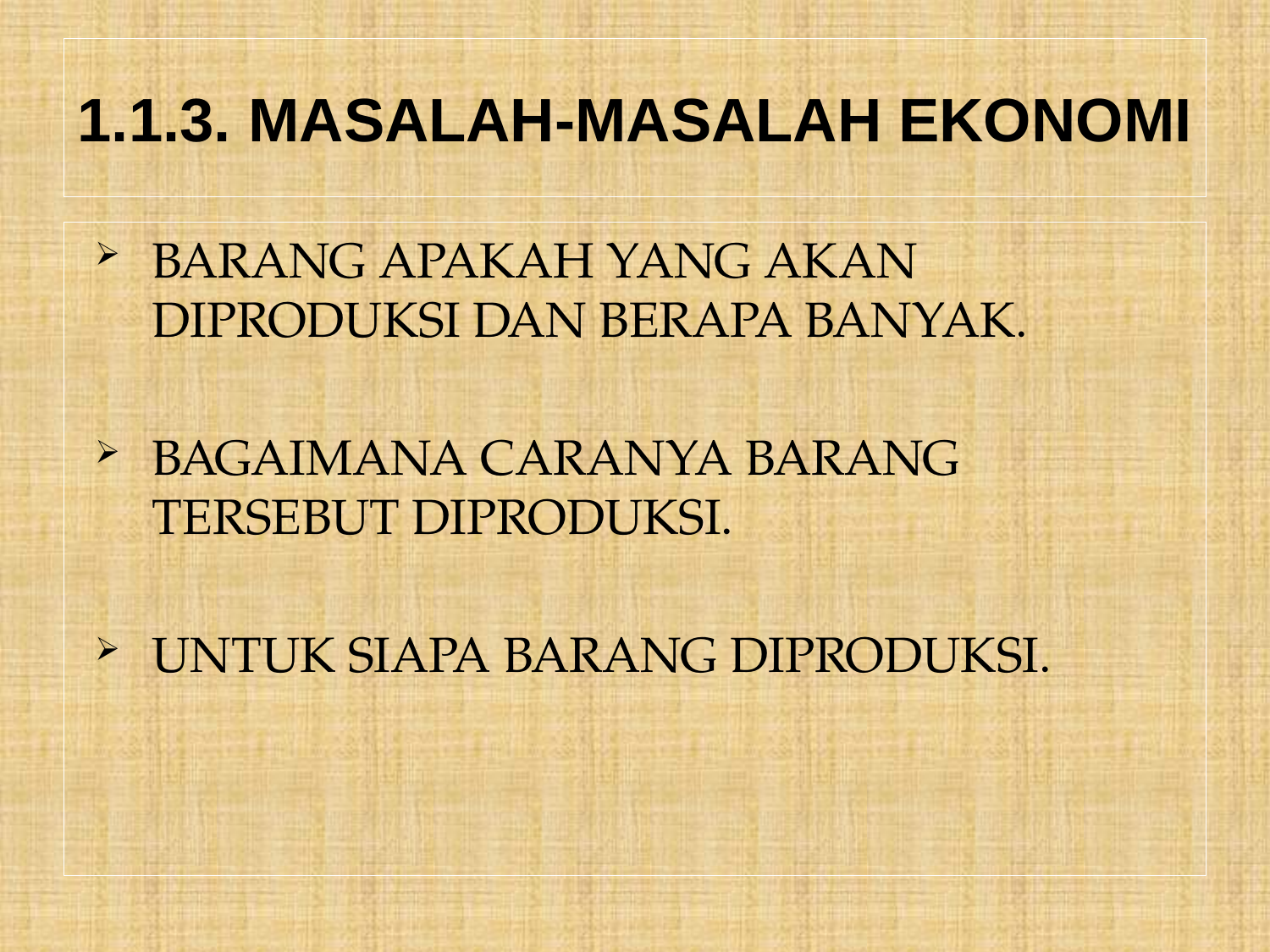

# 1.1.3. MASALAH-MASALAH EKONOMI
BARANG APAKAH YANG AKAN DIPRODUKSI DAN BERAPA BANYAK.

BAGAIMANA CARANYA BARANG TERSEBUT DIPRODUKSI.

UNTUK SIAPA BARANG DIPRODUKSI.